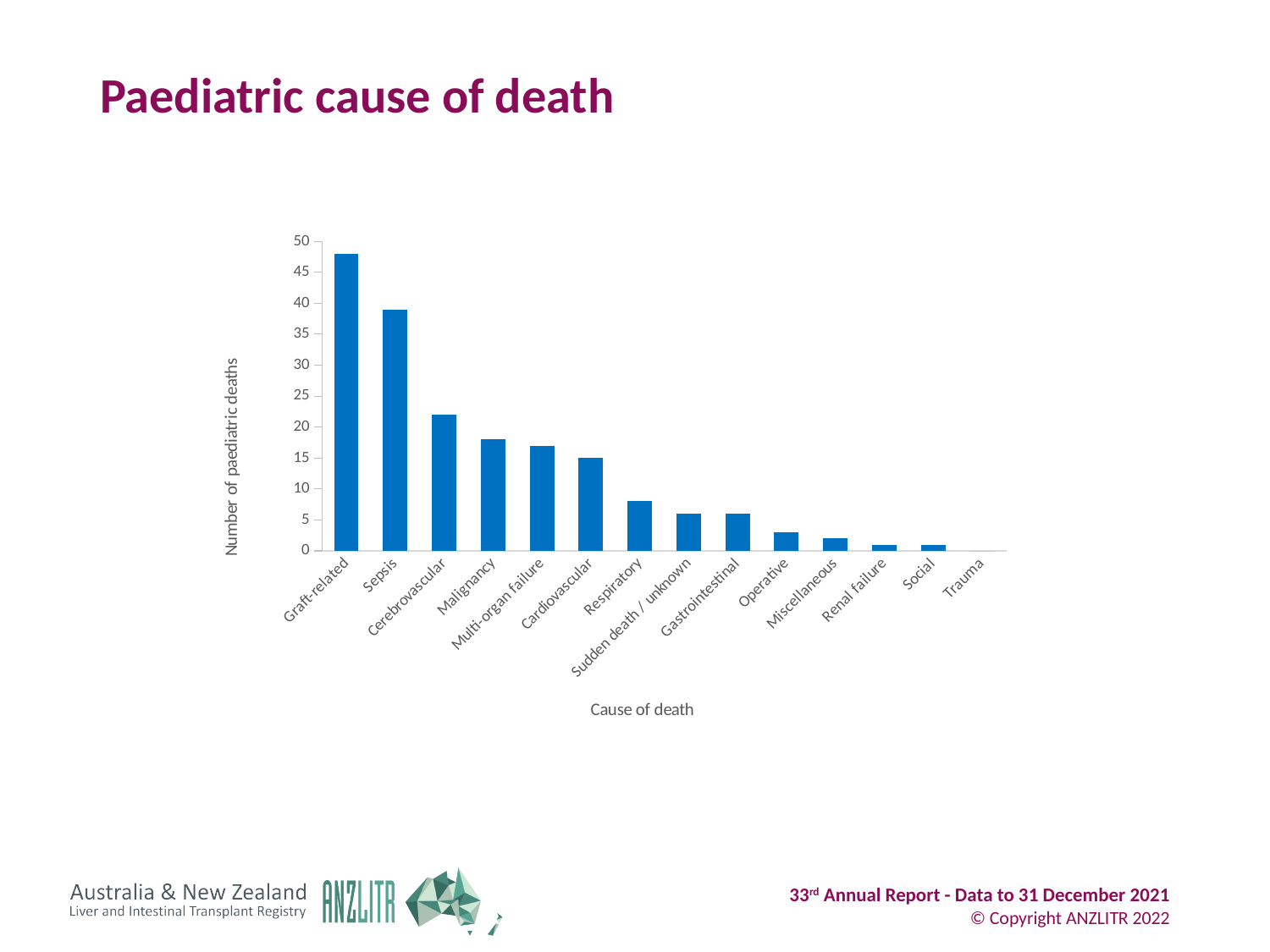

# Paediatric cause of death

### Chart

| Category | Child |
|---|---|
| Graft-related | 48.0 |
| Sepsis | 39.0 |
| Cerebrovascular | 22.0 |
| Malignancy | 18.0 |
| Multi-organ failure | 17.0 |
| Cardiovascular | 15.0 |
| Respiratory | 8.0 |
| Sudden death / unknown | 6.0 |
| Gastrointestinal | 6.0 |
| Operative | 3.0 |
| Miscellaneous | 2.0 |
| Renal failure | 1.0 |
| Social | 1.0 |
| Trauma | 0.0 |